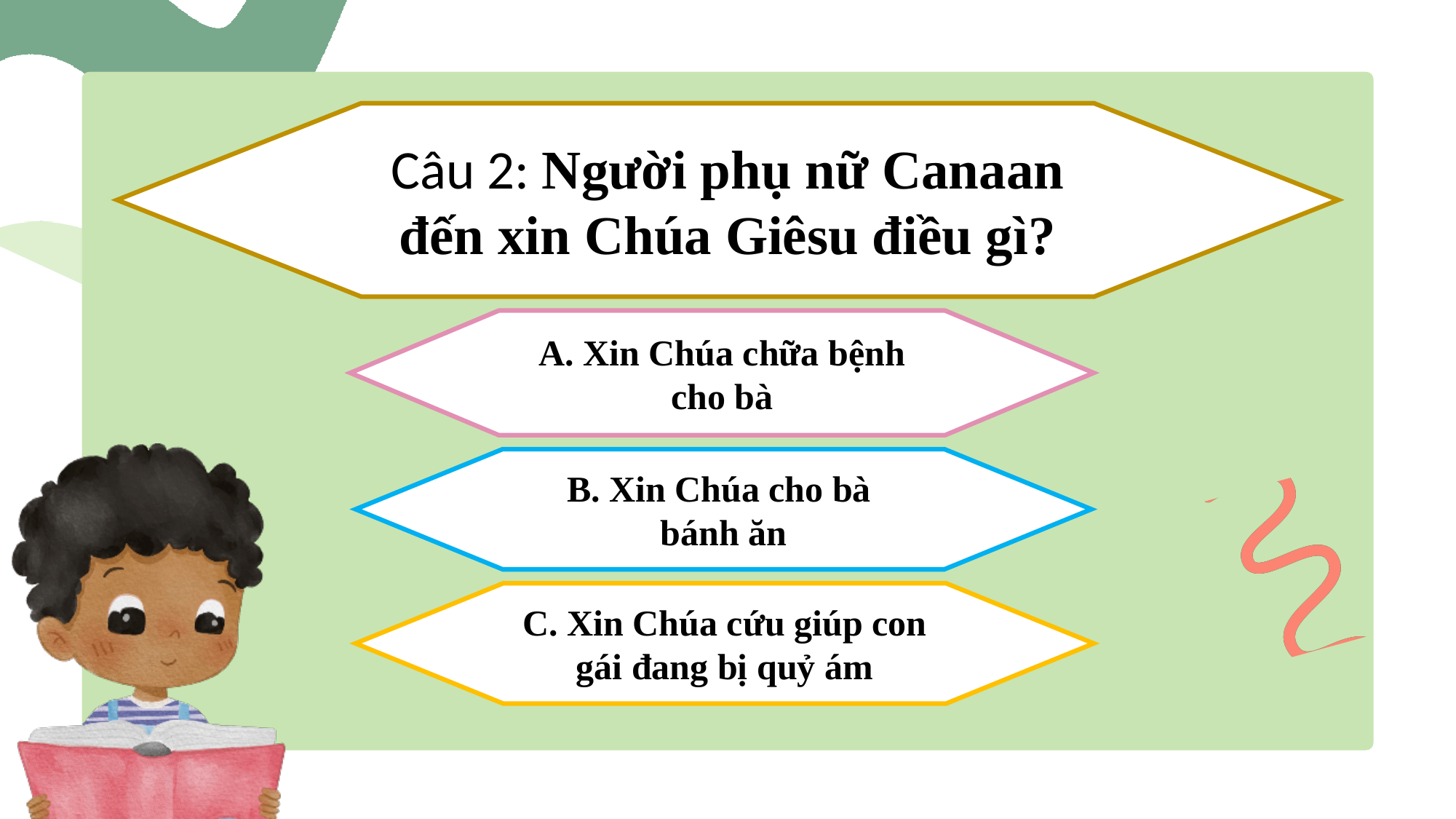

Câu 2: Người phụ nữ Canaan đến xin Chúa Giêsu điều gì?
A. Xin Chúa chữa bệnh cho bà

B. Xin Chúa cho bà
bánh ăn

C. Xin Chúa cứu giúp con gái đang bị quỷ ám